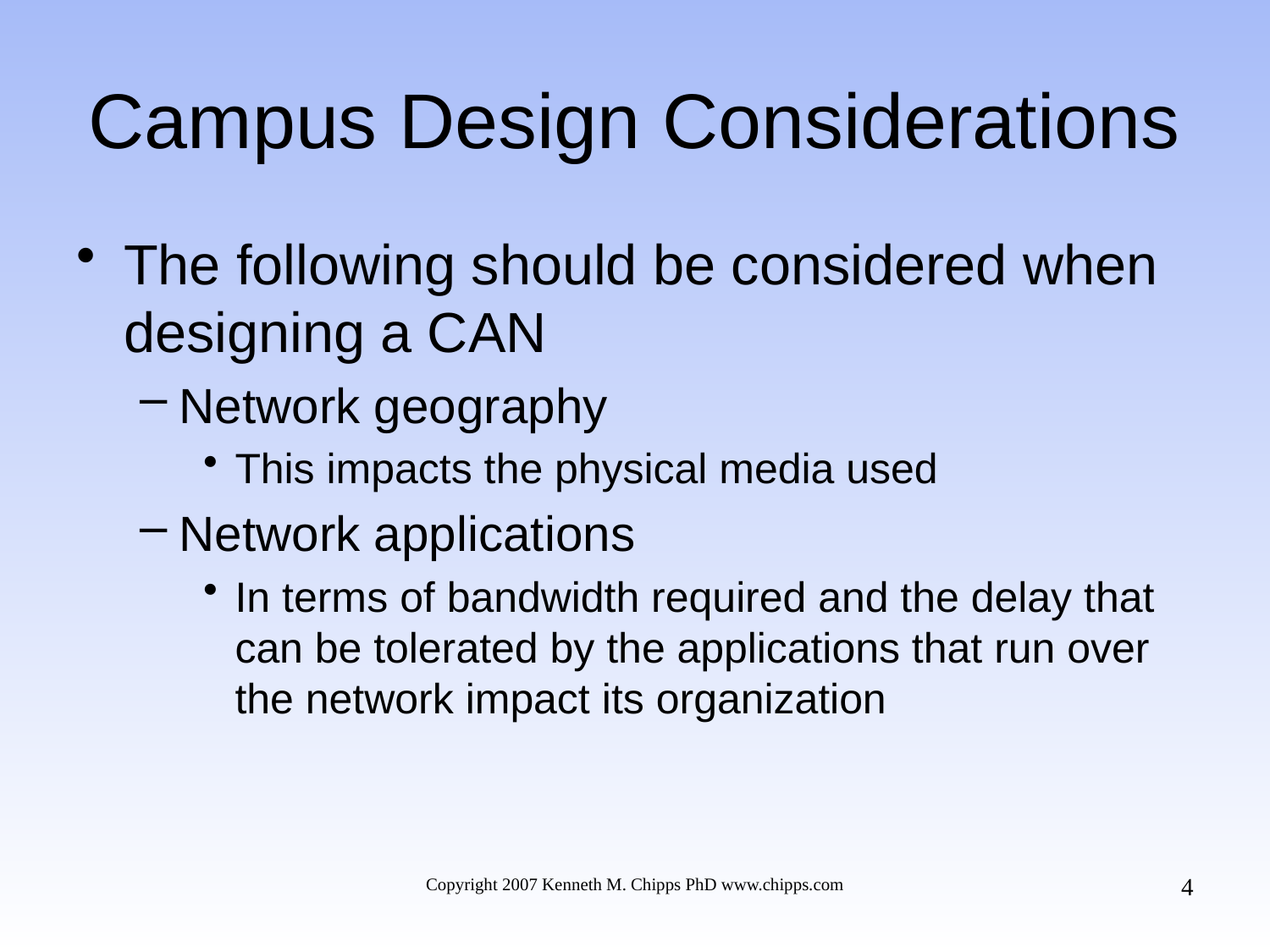

# Campus Design Considerations
The following should be considered when designing a CAN
Network geography
This impacts the physical media used
Network applications
In terms of bandwidth required and the delay that can be tolerated by the applications that run over the network impact its organization
4
Copyright 2007 Kenneth M. Chipps PhD www.chipps.com